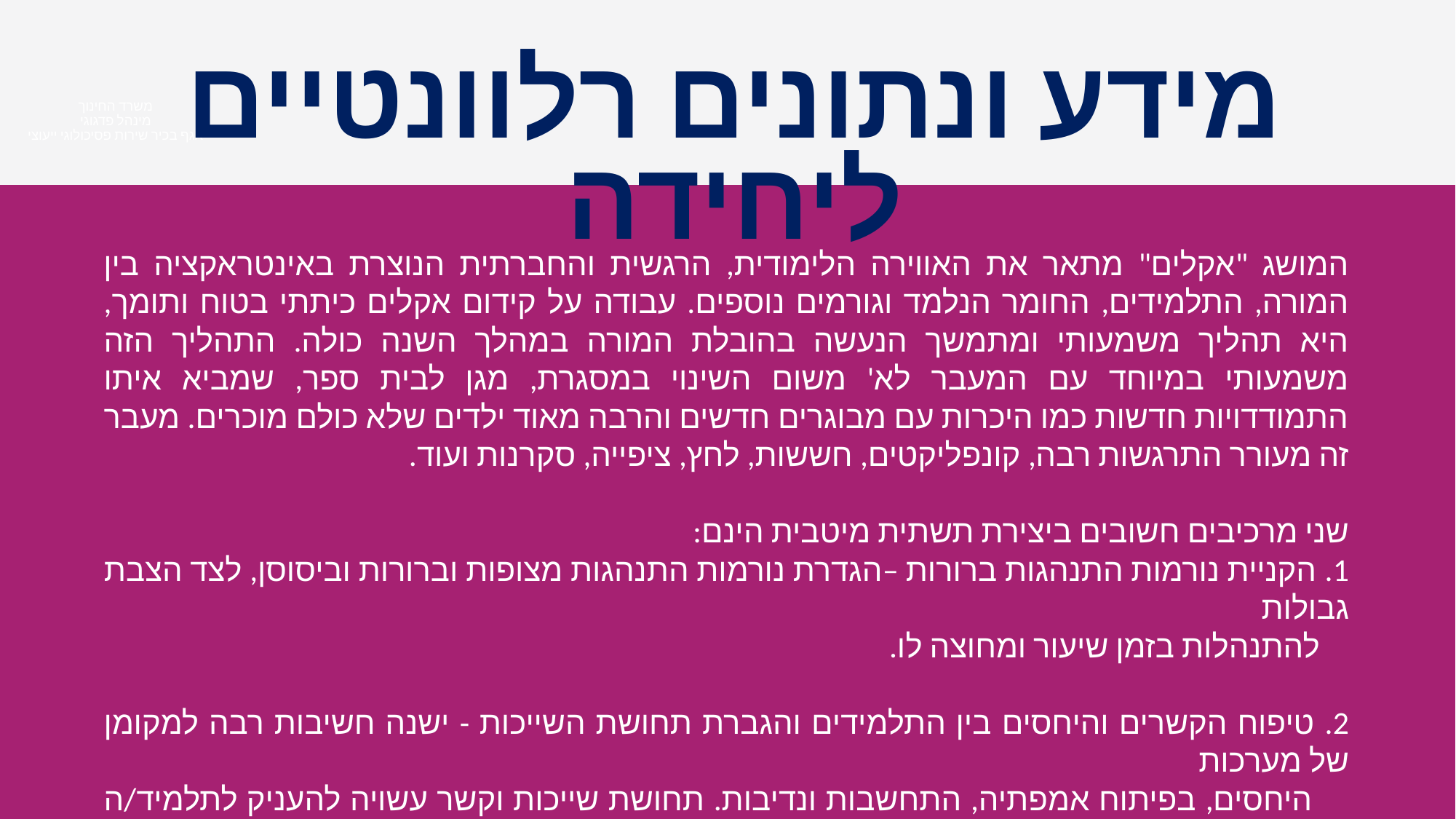

מידע ונתונים רלוונטיים ליחידה
משרד החינוך
מינהל פדגוגי
אגף בכיר שירות פסיכולוגי ייעוצי

המושג "אקלים" מתאר את האווירה הלימודית, הרגשית והחברתית הנוצרת באינטראקציה בין המורה, התלמידים, החומר הנלמד וגורמים נוספים. עבודה על קידום אקלים כיתתי בטוח ותומך, היא תהליך משמעותי ומתמשך הנעשה בהובלת המורה במהלך השנה כולה. התהליך הזה משמעותי במיוחד עם המעבר לא' משום השינוי במסגרת, מגן לבית ספר, שמביא איתו התמודדויות חדשות כמו היכרות עם מבוגרים חדשים והרבה מאוד ילדים שלא כולם מוכרים. מעבר זה מעורר התרגשות רבה, קונפליקטים, חששות, לחץ, ציפייה, סקרנות ועוד.

שני מרכיבים חשובים ביצירת תשתית מיטבית הינם:
1. הקניית נורמות התנהגות ברורות –הגדרת נורמות התנהגות מצופות וברורות וביסוסן, לצד הצבת גבולות
    להתנהלות בזמן שיעור ומחוצה לו.

2. טיפוח הקשרים והיחסים בין התלמידים והגברת תחושת השייכות - ישנה חשיבות רבה למקומן של מערכות
    היחסים, בפיתוח אמפתיה, התחשבות ונדיבות. תחושת שייכות וקשר עשויה להעניק לתלמיד/ה תחושת
   נינוחות ומוגנות, להשפיע לטובה על רווחתם הנפשית ומכאן גם על התנהלותם הלימודית.